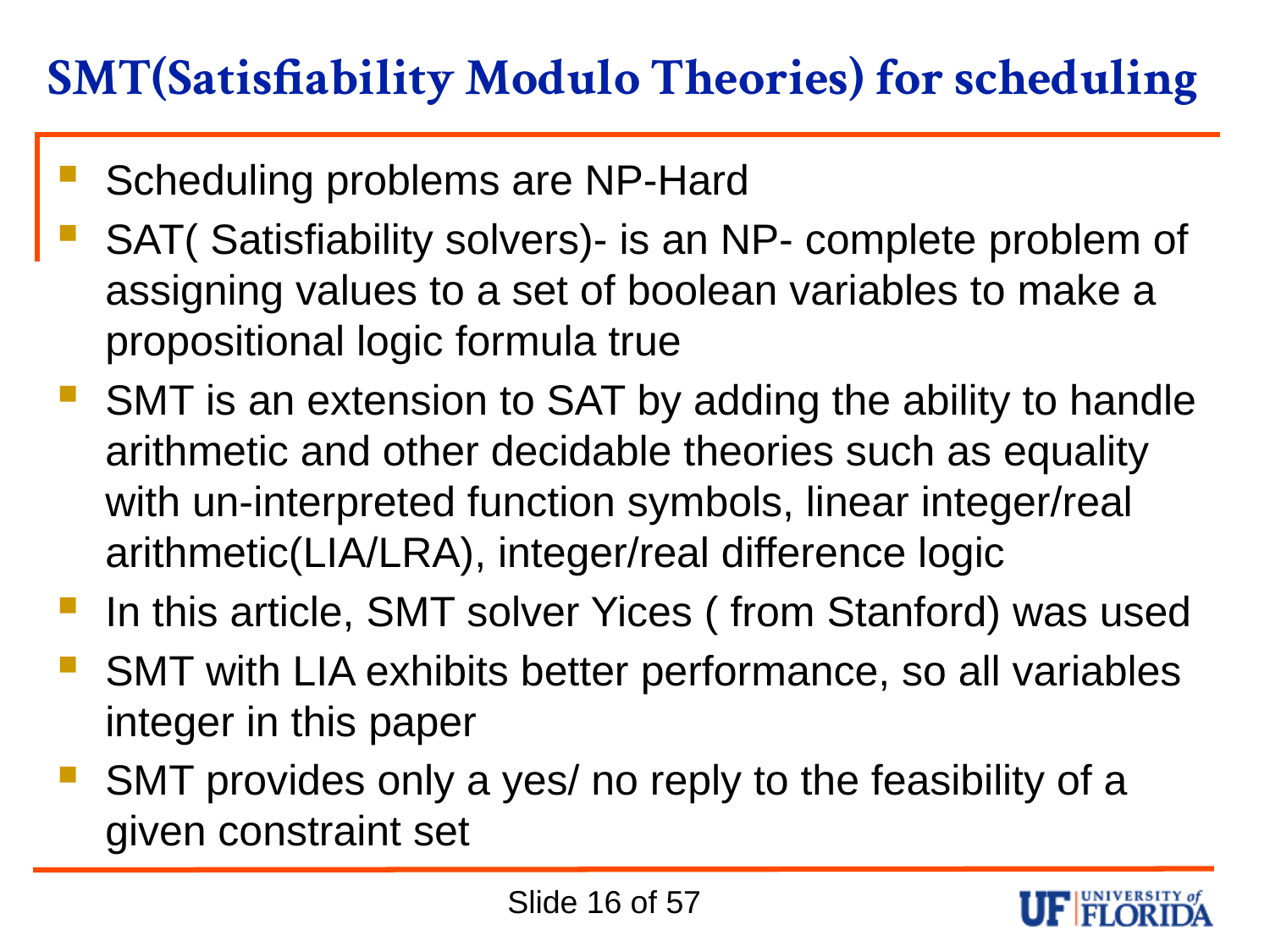

# SMT(Satisfiability Modulo Theories) for scheduling
Scheduling problems are NP-Hard
SAT( Satisfiability solvers)- is an NP- complete problem of assigning values to a set of boolean variables to make a propositional logic formula true
SMT is an extension to SAT by adding the ability to handle arithmetic and other decidable theories such as equality with un-interpreted function symbols, linear integer/real arithmetic(LIA/LRA), integer/real difference logic
In this article, SMT solver Yices ( from Stanford) was used
SMT with LIA exhibits better performance, so all variables integer in this paper
SMT provides only a yes/ no reply to the feasibility of a given constraint set